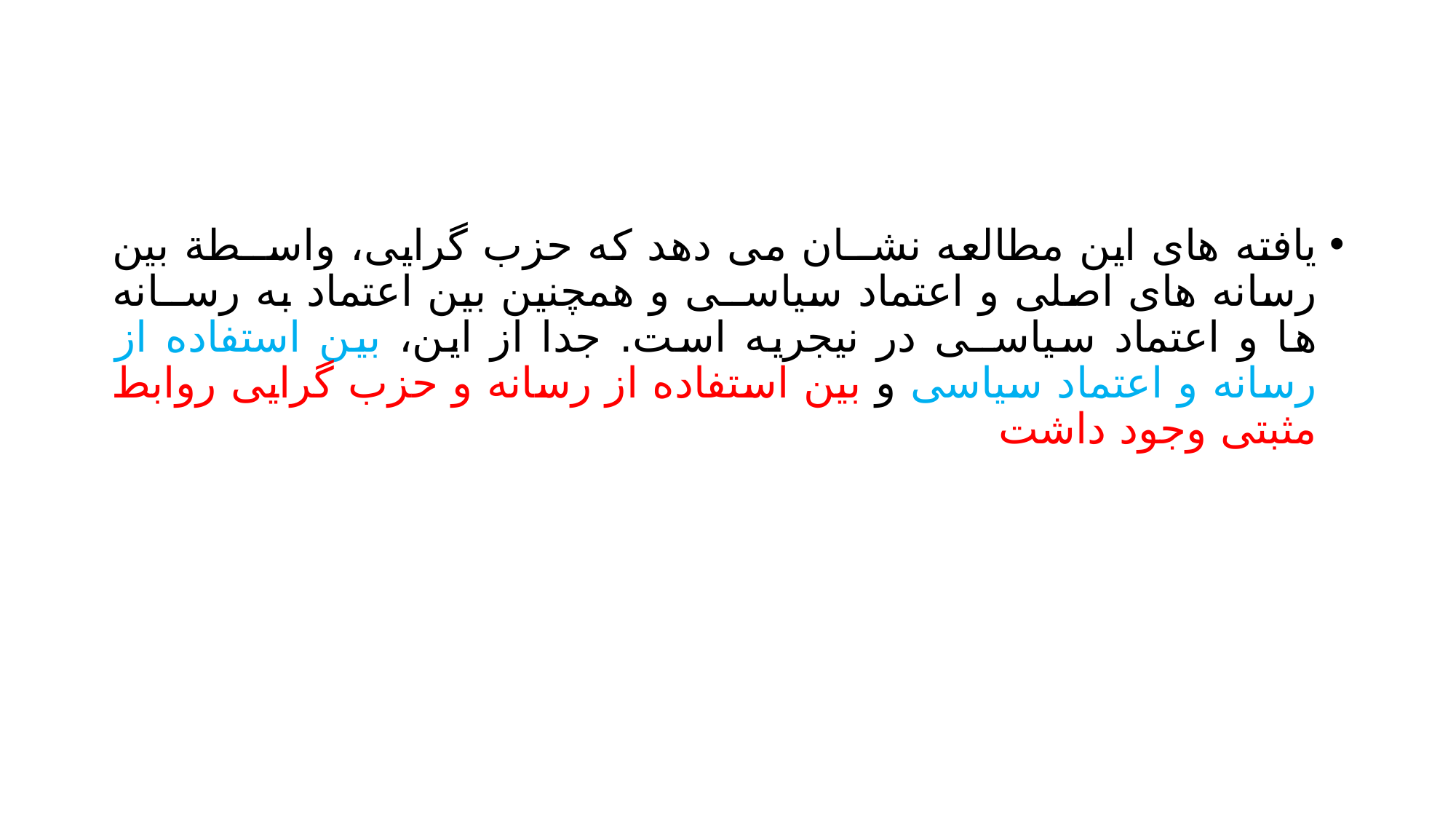

#
یافته های این مطالعه نشــان می دهد که حزب گرایی، واســطة بین رسانه های اصلی و اعتماد سیاســی و همچنین بین اعتماد به رســانه ها و اعتماد سیاســی در نیجریه است. جدا از این، بین استفاده از رسانه و اعتماد سیاسی و بین استفاده از رسانه و حزب گرایی روابط مثبتی وجود داشت